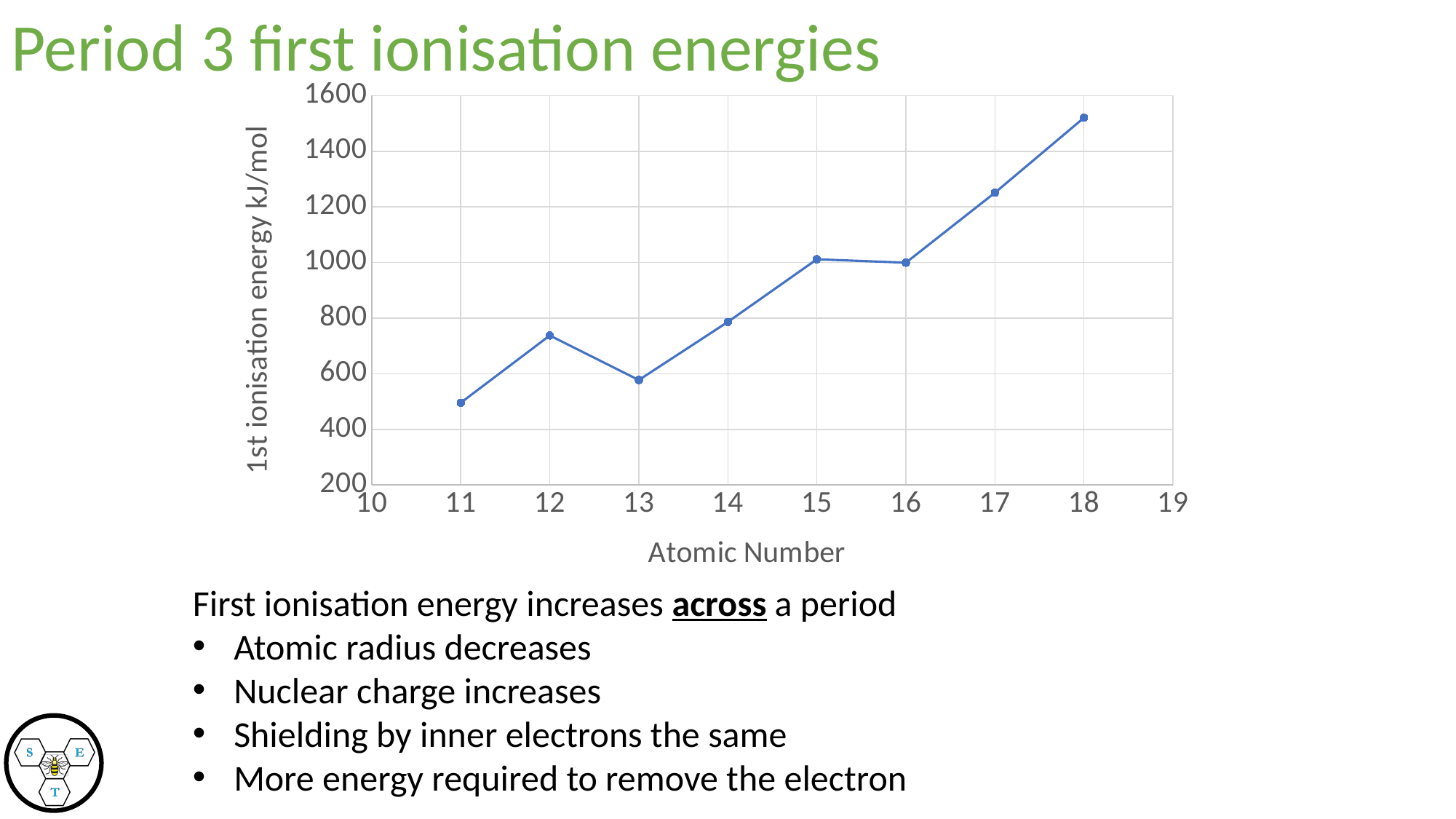

Period 3 first ionisation energies

### Chart

| Category | 1st ionisation energy kJ/mol |
|---|---|
First ionisation energy increases across a period
Atomic radius decreases
Nuclear charge increases
Shielding by inner electrons the same
More energy required to remove the electron